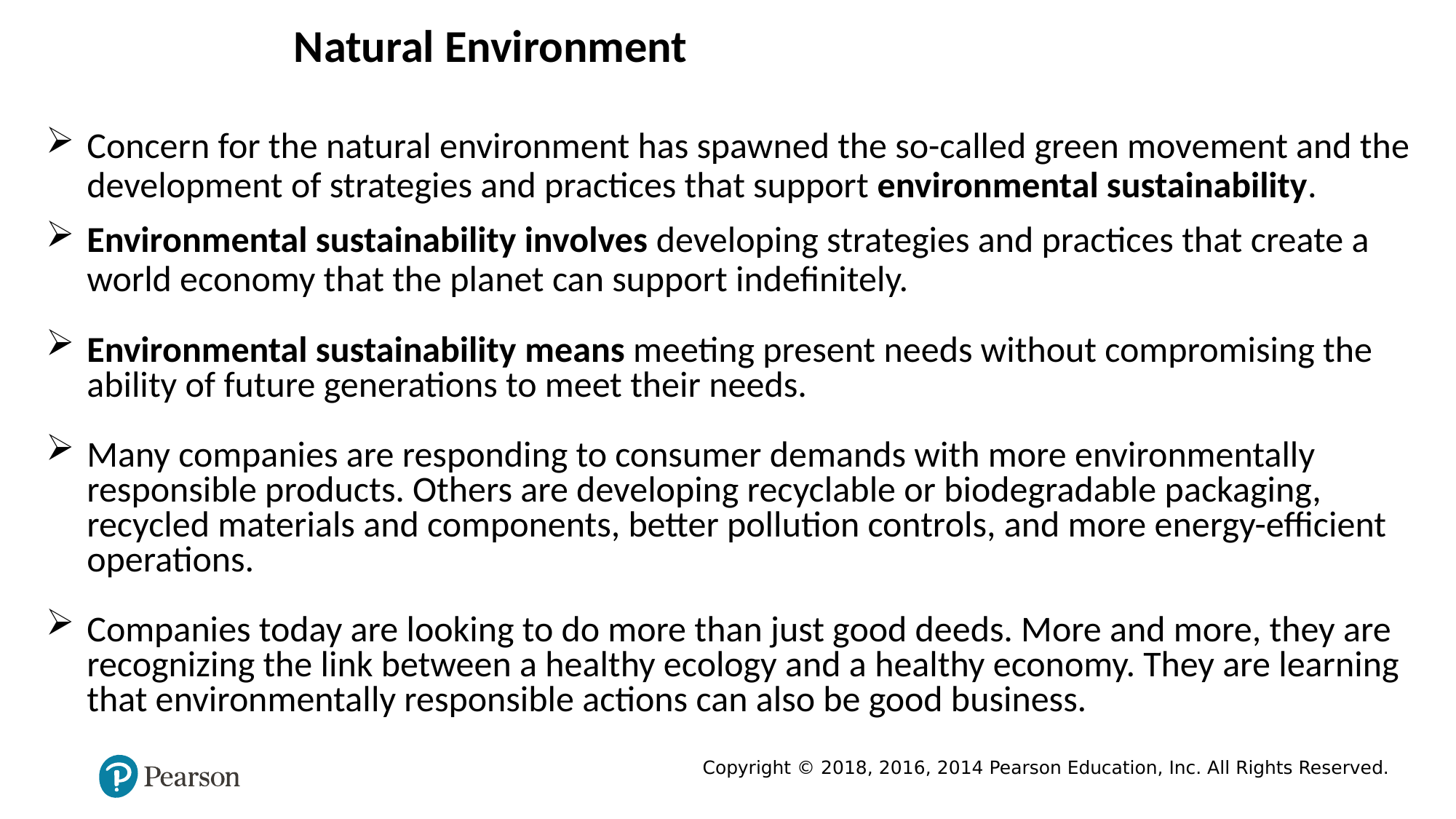

Natural Environment

Concern for the natural environment has spawned the so-called green movement and the development of strategies and practices that support environmental sustainability.
Environmental sustainability involves developing strategies and practices that create a world economy that the planet can support indefinitely.

Environmental sustainability means meeting present needs without compromising the ability of future generations to meet their needs.

Many companies are responding to consumer demands with more environmentally responsible products. Others are developing recyclable or biodegradable packaging, recycled materials and components, better pollution controls, and more energy-efficient operations.

Companies today are looking to do more than just good deeds. More and more, they are recognizing the link between a healthy ecology and a healthy economy. They are learning that environmentally responsible actions can also be good business.